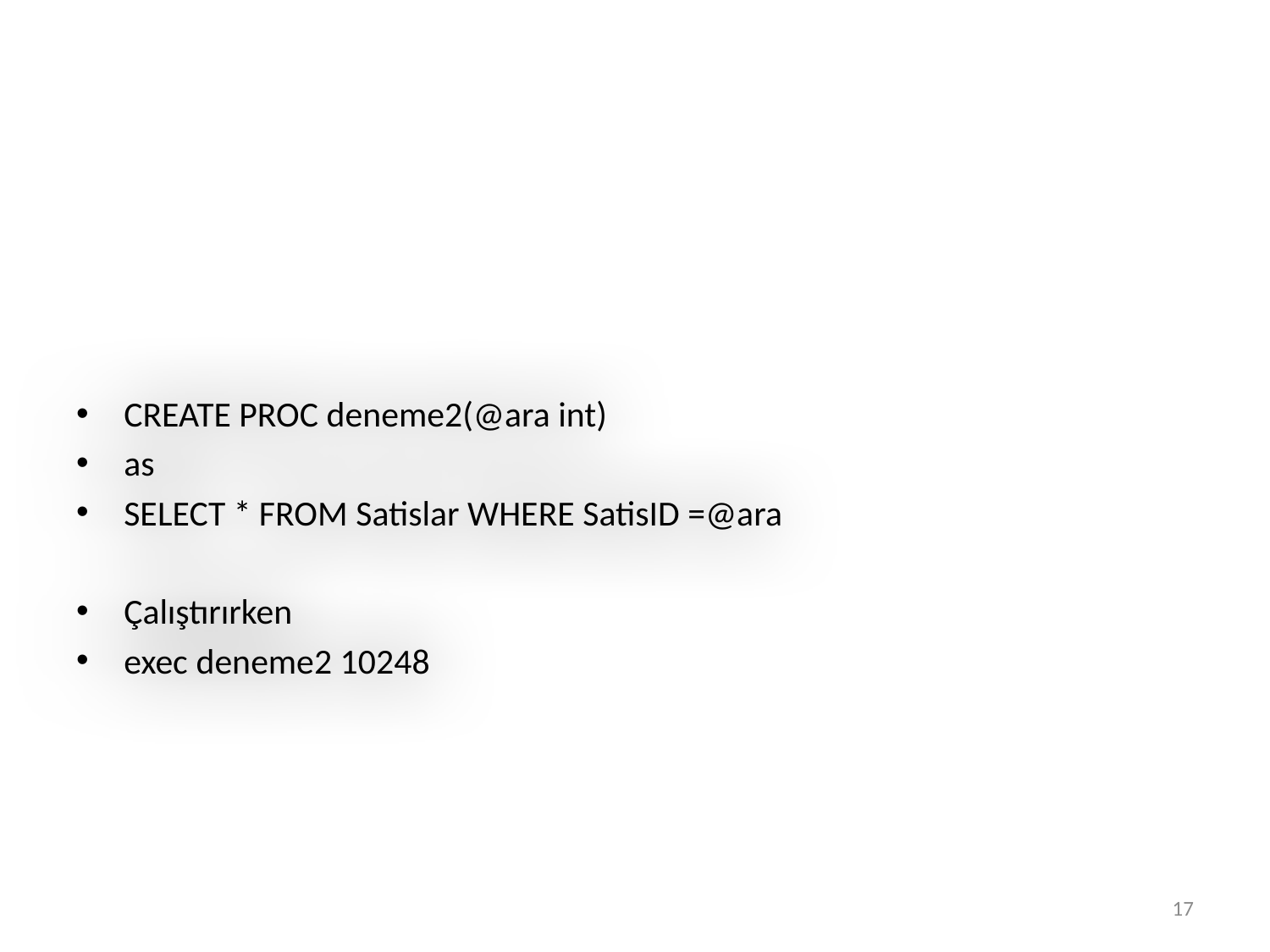

#
CREATE PROC deneme2(@ara int)
as
SELECT * FROM Satislar WHERE SatisID =@ara

Çalıştırırken
exec deneme2 10248
17